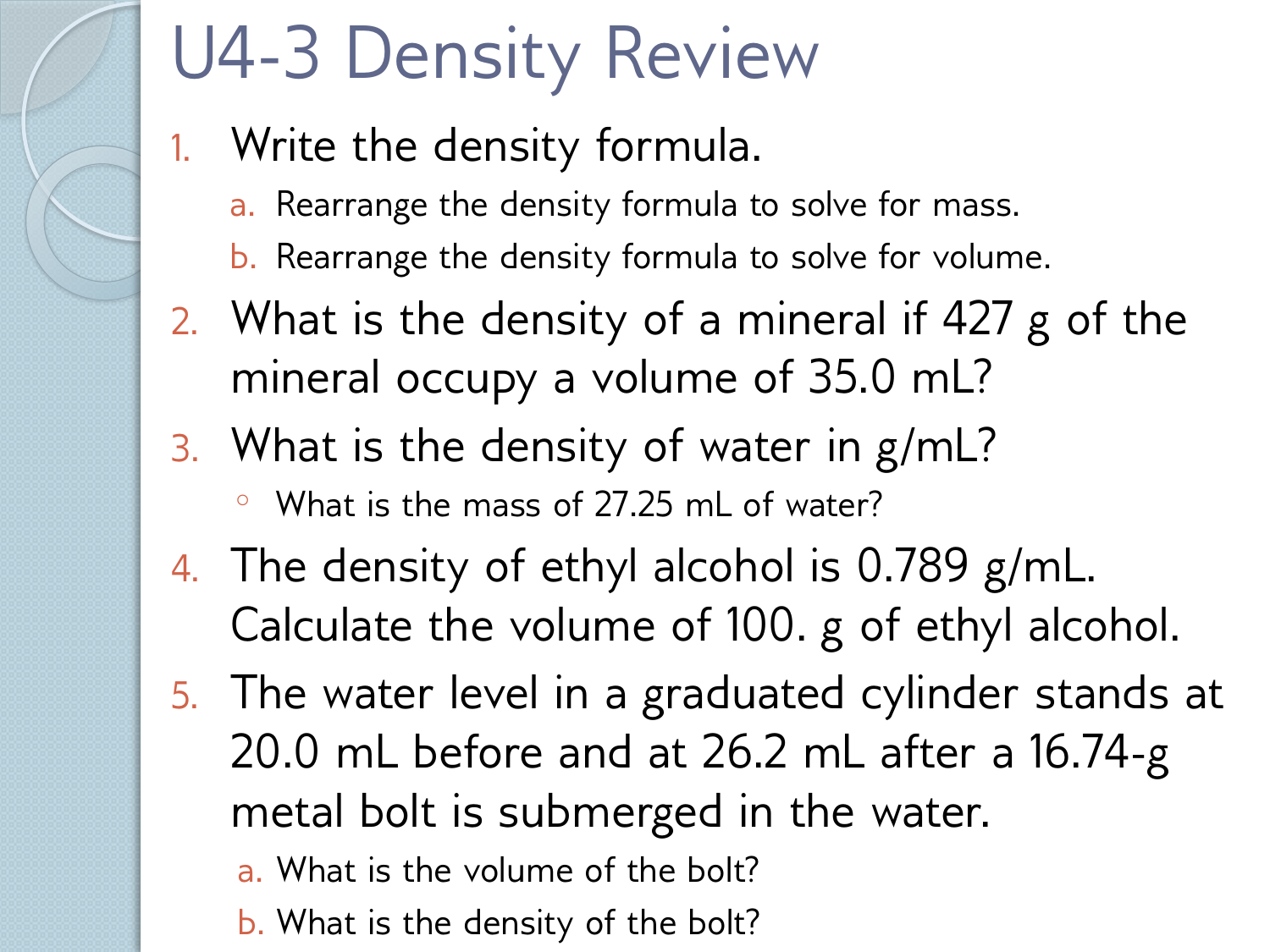

# U4-3 Density Review
Write the density formula.
Rearrange the density formula to solve for mass.
Rearrange the density formula to solve for volume.
What is the density of a mineral if 427 g of the mineral occupy a volume of 35.0 mL?
What is the density of water in g/mL?
What is the mass of 27.25 mL of water?
The density of ethyl alcohol is 0.789 g/mL. Calculate the volume of 100. g of ethyl alcohol.
The water level in a graduated cylinder stands at 20.0 mL before and at 26.2 mL after a 16.74-g metal bolt is submerged in the water.
What is the volume of the bolt?
What is the density of the bolt?